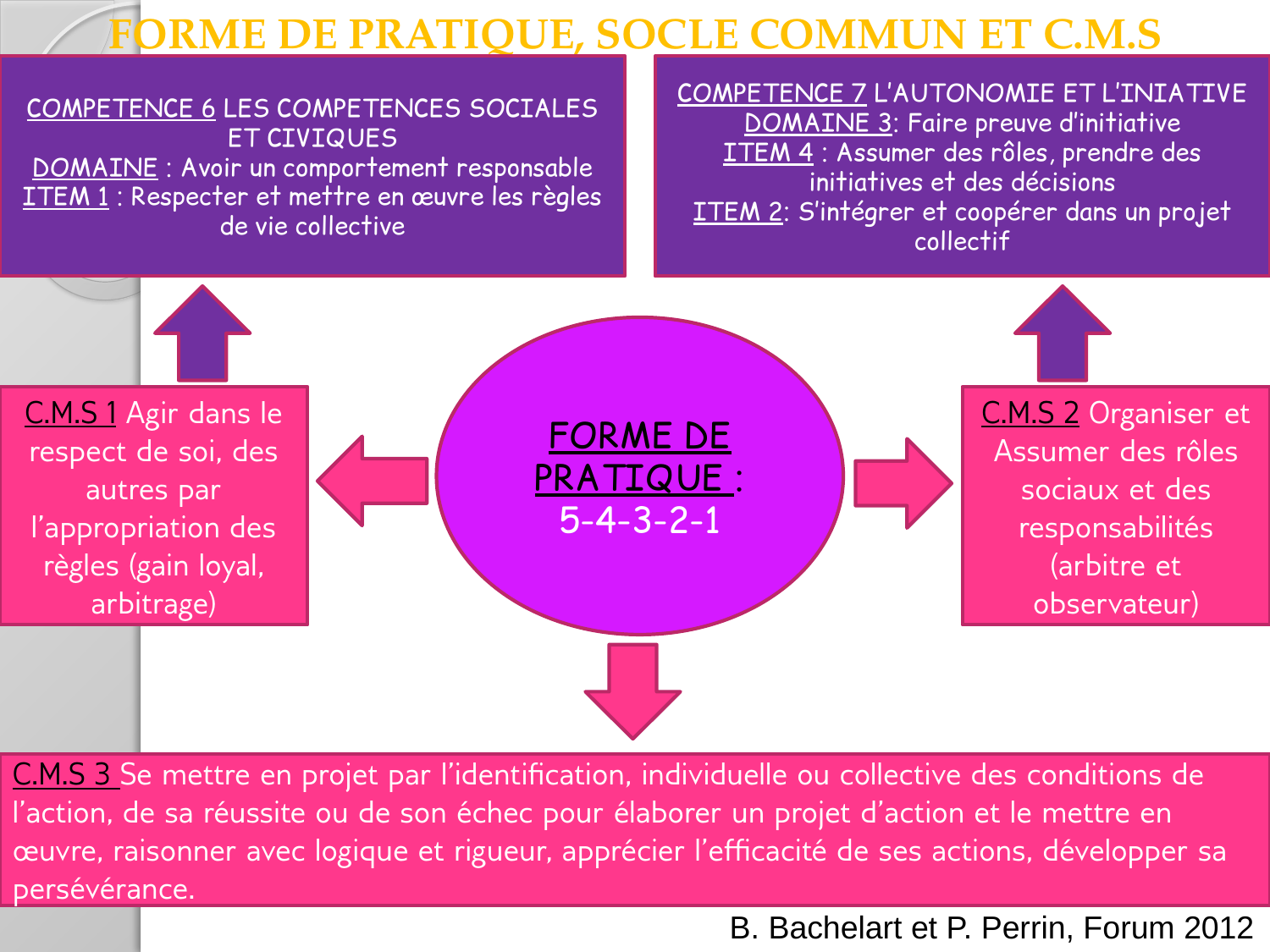

FORME DE PRATIQUE, SOCLE COMMUN ET C.M.S
COMPETENCE 6 LES COMPETENCES SOCIALES ET CIVIQUES
DOMAINE : Avoir un comportement responsable
ITEM 1 : Respecter et mettre en œuvre les règles de vie collective
COMPETENCE 7 L’AUTONOMIE ET L’INIATIVE
DOMAINE 3: Faire preuve d’initiative
ITEM 4 : Assumer des rôles, prendre des initiatives et des décisions
ITEM 2: S’intégrer et coopérer dans un projet collectif

FORME DE PRATIQUE :
5-4-3-2-1
C.M.S 1 Agir dans le respect de soi, des autres par l’appropriation des règles (gain loyal, arbitrage)
C.M.S 2 Organiser et Assumer des rôles sociaux et des responsabilités (arbitre et observateur)

C.M.S 3 Se mettre en projet par l’identification, individuelle ou collective des conditions de l’action, de sa réussite ou de son échec pour élaborer un projet d’action et le mettre en oeuvre, raisonner avec logique et rigueur, apprécier l’efficacité de ses actions, développer sa
persévérance.
B. Bachelart et P. Perrin, Forum 2012